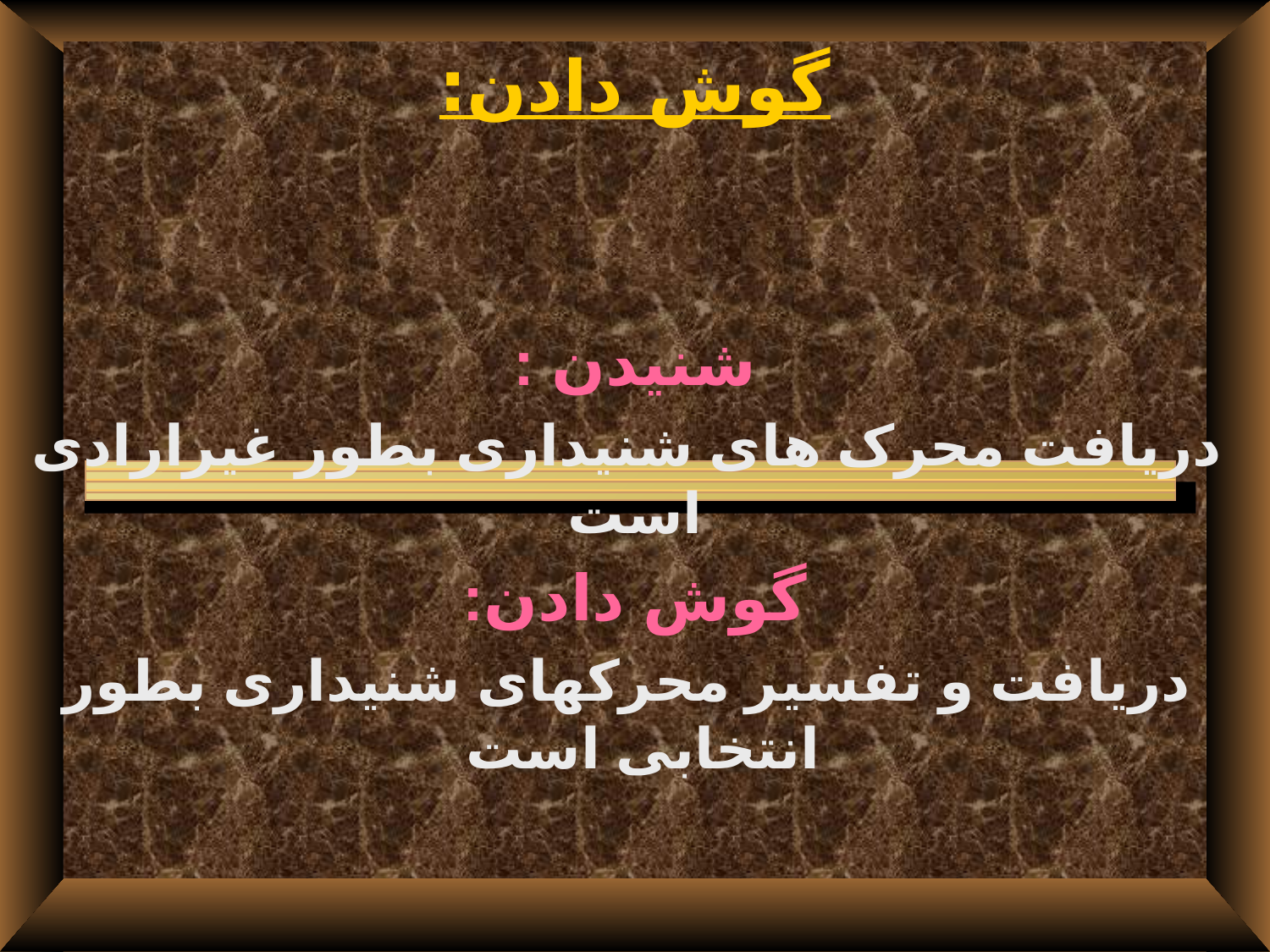

# گوش دادن:

شنیدن :
 دریافت محرک های شنیداری بطور غیرارادی است
گوش دادن:
 دریافت و تفسیر محرکهای شنیداری بطور انتخابی است